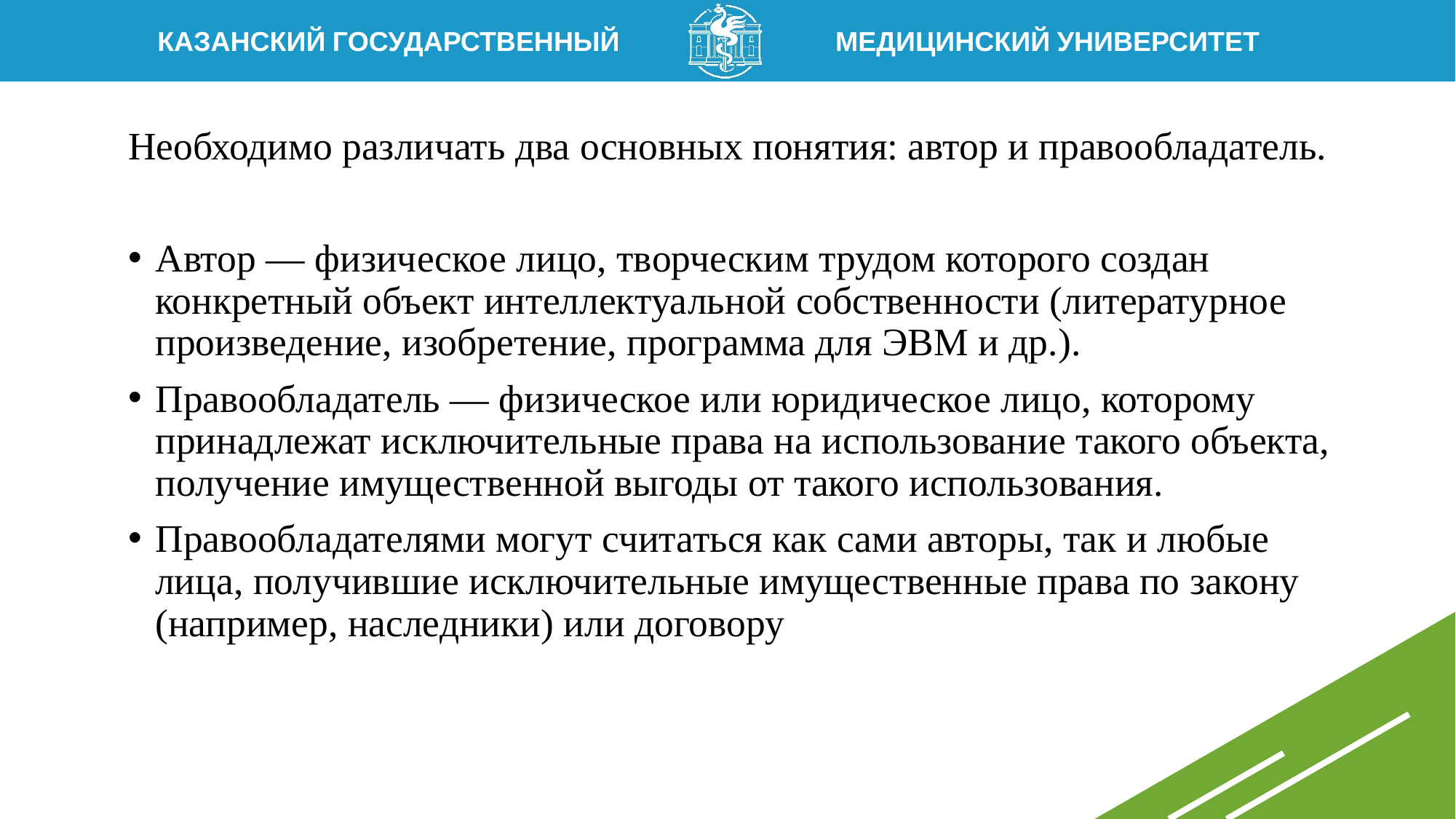

Необходимо различать два основных понятия: автор и правообладатель.

Автор — физическое лицо, творческим трудом которого создан конкретный объект интеллектуальной собственности (литературное произведение, изобретение, программа для ЭВМ и др.).
Правообладатель — физическое или юридическое лицо, которому принадлежат исключительные права на использование такого объекта, получение имущественной выгоды от такого использования.
Правообладателями могут считаться как сами авторы, так и любые лица, получившие исключительные имущественные права по закону (например, наследники) или договору